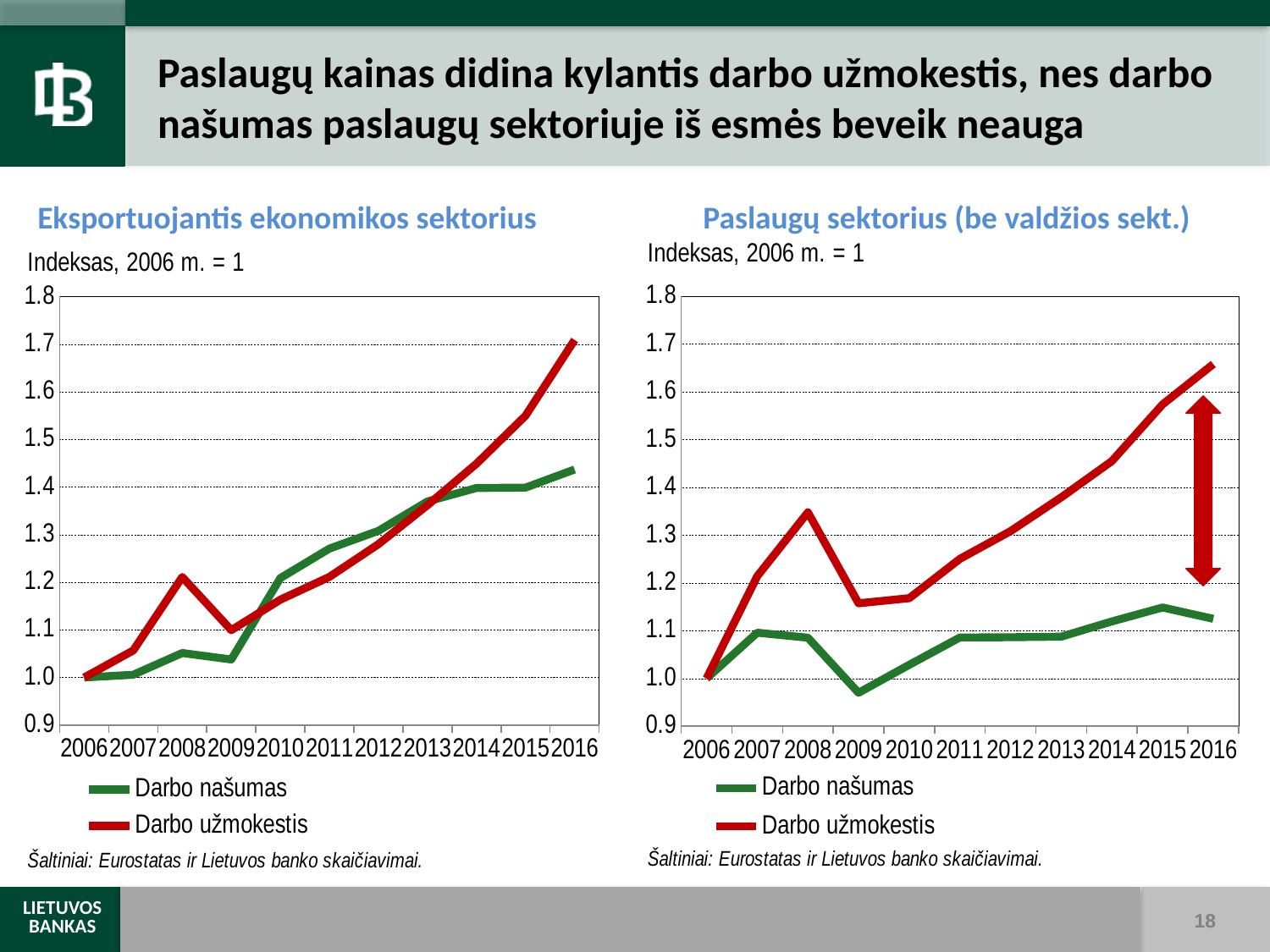

# Paslaugų kainas didina kylantis darbo užmokestis, nes darbo našumas paslaugų sektoriuje iš esmės beveik neauga
Eksportuojantis ekonomikos sektorius
Paslaugų sektorius (be valdžios sekt.)

### Chart

| Category | Darbo našumas | Darbo užmokestis |
|---|---|---|
| 2006 | 1.0 | 1.0 |
| 2007 | 1.005696023163054 | 1.056776835137729 |
| 2008 | 1.05144897098158 | 1.211005404192452 |
| 2009 | 1.0377407910009895 | 1.0994008134966862 |
| 2010 | 1.208679898050071 | 1.1634185232946264 |
| 2011 | 1.2707320002897746 | 1.2112608892092125 |
| 2012 | 1.3081688876523934 | 1.280127185099104 |
| 2013 | 1.3698295144283323 | 1.3619880403418914 |
| 2014 | 1.3980680650415296 | 1.4490531839767227 |
| 2015 | 1.3989318072482142 | 1.5499610829448163 |
| 2016 | 1.4368536818668964 | 1.7090015841253967 |

### Chart

| Category | Darbo našumas | Darbo užmokestis |
|---|---|---|
| 2006 | 1.0 | 1.0 |
| 2007 | 1.095847553572062 | 1.2141118752917839 |
| 2008 | 1.0853079870891829 | 1.3479387693359404 |
| 2009 | 0.9700347645365509 | 1.157408270238653 |
| 2010 | 1.0286712952170232 | 1.168071195167842 |
| 2011 | 1.0858352622836256 | 1.250583762134127 |
| 2012 | 1.0864003306620689 | 1.308656057480486 |
| 2013 | 1.0875607210117357 | 1.3793488938878793 |
| 2014 | 1.11945408738114 | 1.455216867063159 |
| 2015 | 1.1486013610189563 | 1.573991402347894 |
| 2016 | 1.1248834615777261 | 1.6583127318706863 |
18